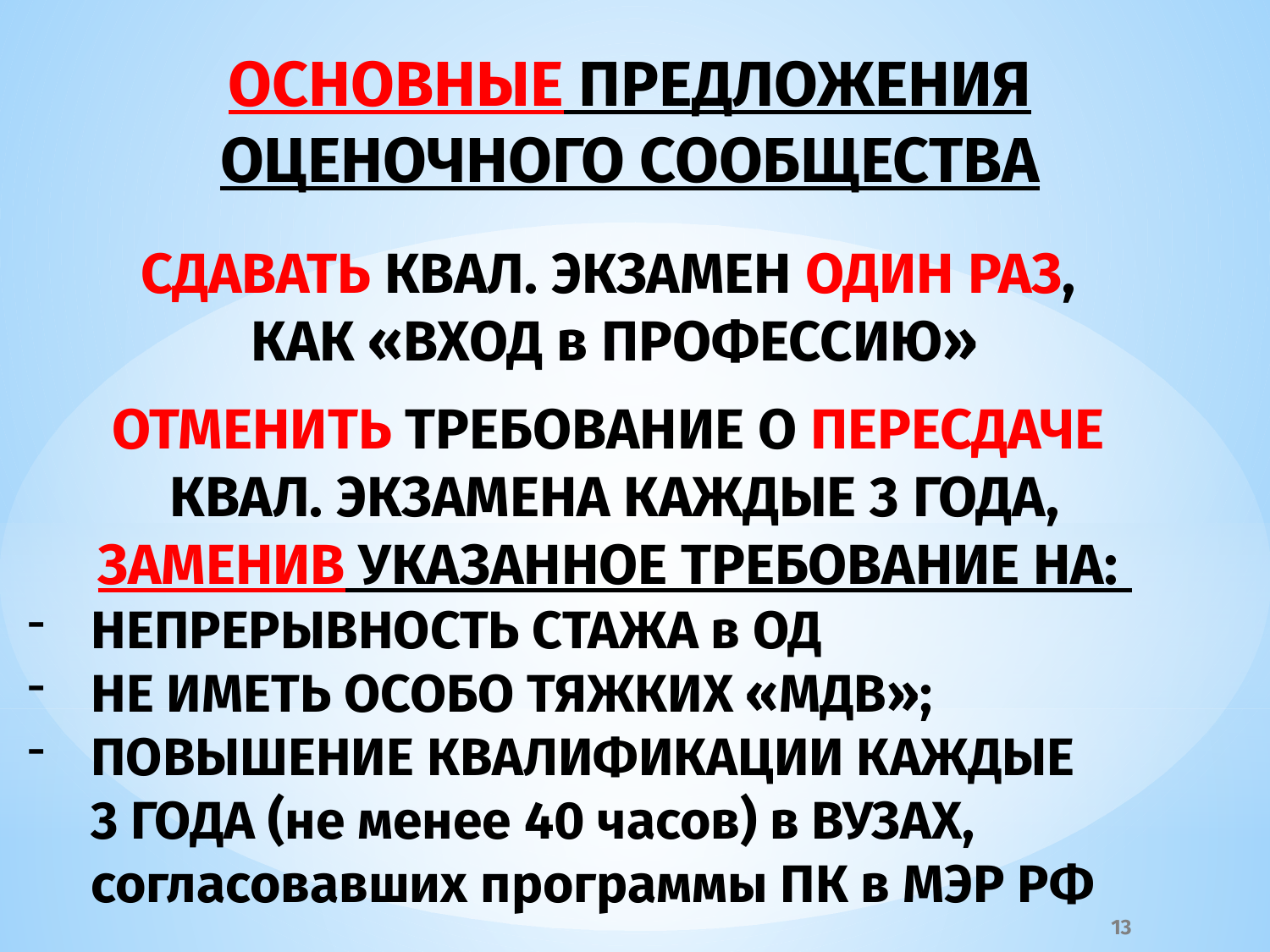

ОСНОВНЫЕ ПРЕДЛОЖЕНИЯ ОЦЕНОЧНОГО СООБЩЕСТВА
СДАВАТЬ КВАЛ. ЭКЗАМЕН ОДИН РАЗ,
КАК «ВХОД в ПРОФЕССИЮ»

ОТМЕНИТЬ ТРЕБОВАНИЕ О ПЕРЕСДАЧЕ
КВАЛ. ЭКЗАМЕНА КАЖДЫЕ 3 ГОДА,
ЗАМЕНИВ УКАЗАННОЕ ТРЕБОВАНИЕ НА:
НЕПРЕРЫВНОСТЬ СТАЖА в ОД
НЕ ИМЕТЬ ОСОБО ТЯЖКИХ «МДВ»;
ПОВЫШЕНИЕ КВАЛИФИКАЦИИ КАЖДЫЕ           3 ГОДА (не менее 40 часов) в ВУЗАХ, согласовавших программы ПК в МЭР РФ
13